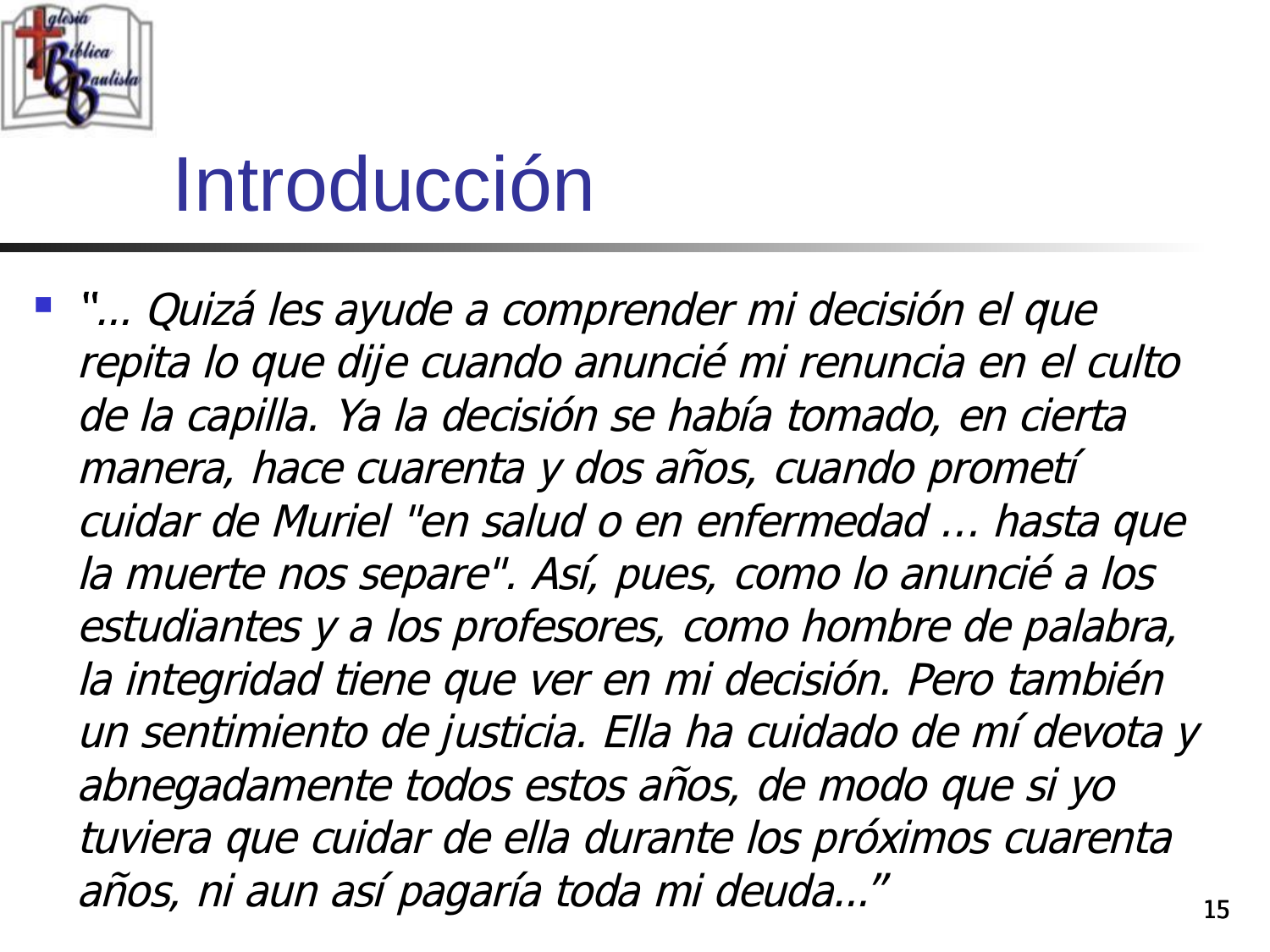

# Introducción
“… Quizá les ayude a comprender mi decisión el que repita lo que dije cuando anuncié mi renuncia en el culto de la capilla. Ya la decisión se había tomado, en cierta manera, hace cuarenta y dos años, cuando prometí cuidar de Muriel "en salud o en enfermedad ... hasta que la muerte nos separe". Así, pues, como lo anuncié a los estudiantes y a los profesores, como hombre de palabra, la integridad tiene que ver en mi decisión. Pero también un sentimiento de justicia. Ella ha cuidado de mí devota y abnegadamente todos estos años, de modo que si yo tuviera que cuidar de ella durante los próximos cuarenta años, ni aun así pagaría toda mi deuda…”

15
15